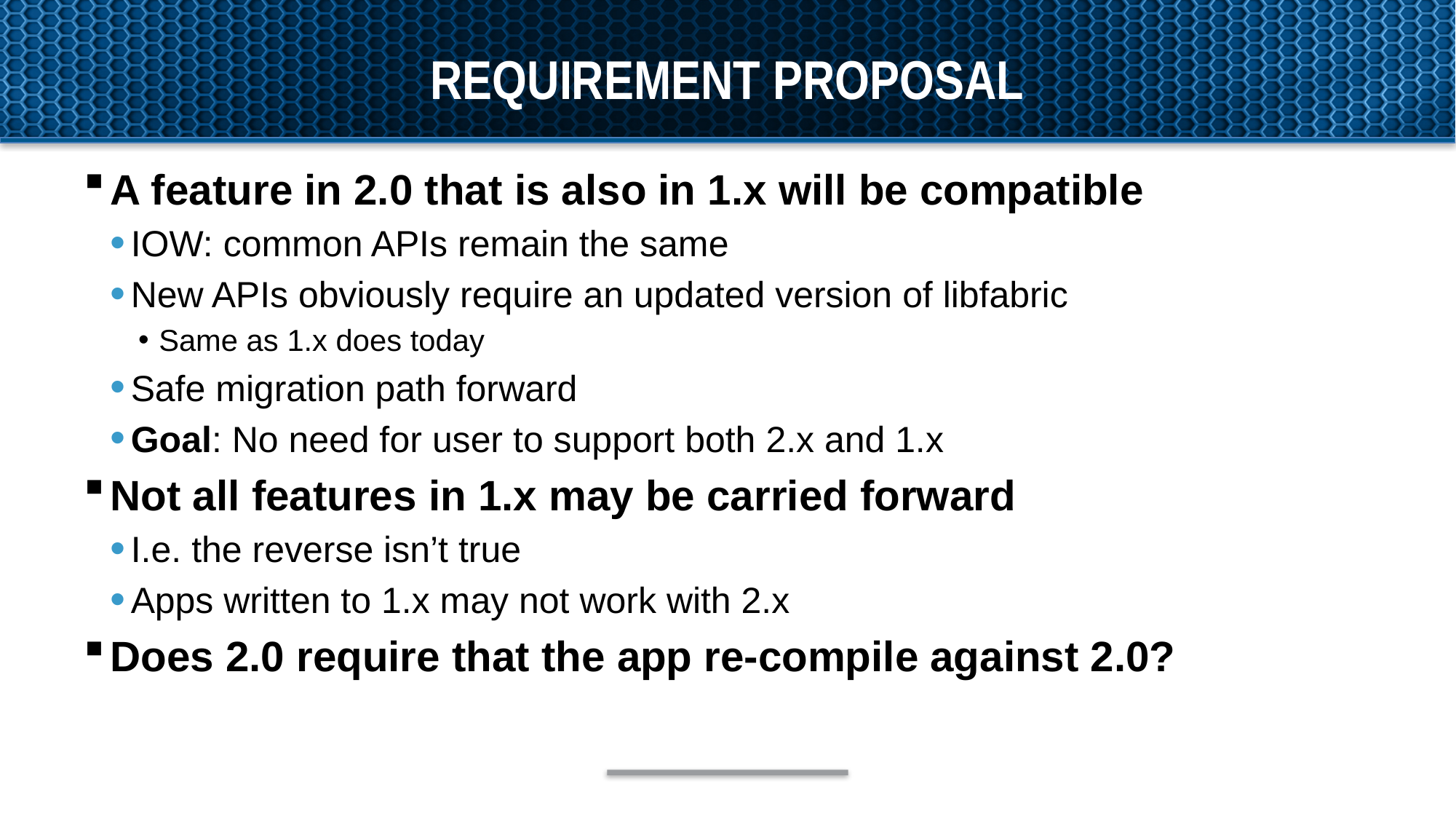

# Requirement proposal
A feature in 2.0 that is also in 1.x will be compatible
IOW: common APIs remain the same
New APIs obviously require an updated version of libfabric
Same as 1.x does today
Safe migration path forward
Goal: No need for user to support both 2.x and 1.x
Not all features in 1.x may be carried forward
I.e. the reverse isn’t true
Apps written to 1.x may not work with 2.x
Does 2.0 require that the app re-compile against 2.0?